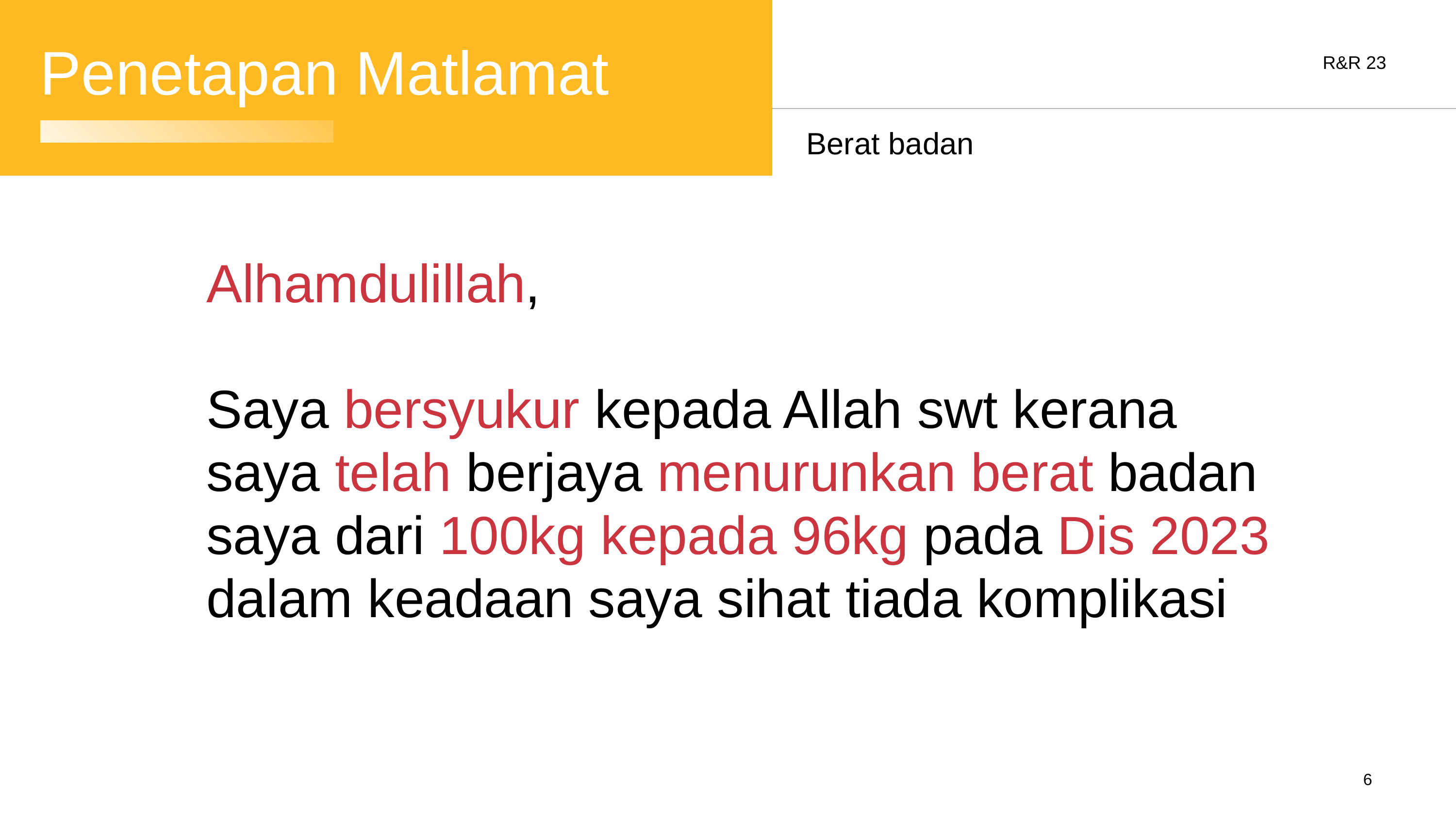

Penetapan Matlamat
R&R 23

Berat badan
Alhamdulillah,

Saya bersyukur kepada Allah swt kerana saya telah berjaya menurunkan berat badan saya dari 100kg kepada 96kg pada Dis 2023 dalam keadaan saya sihat tiada komplikasi

6